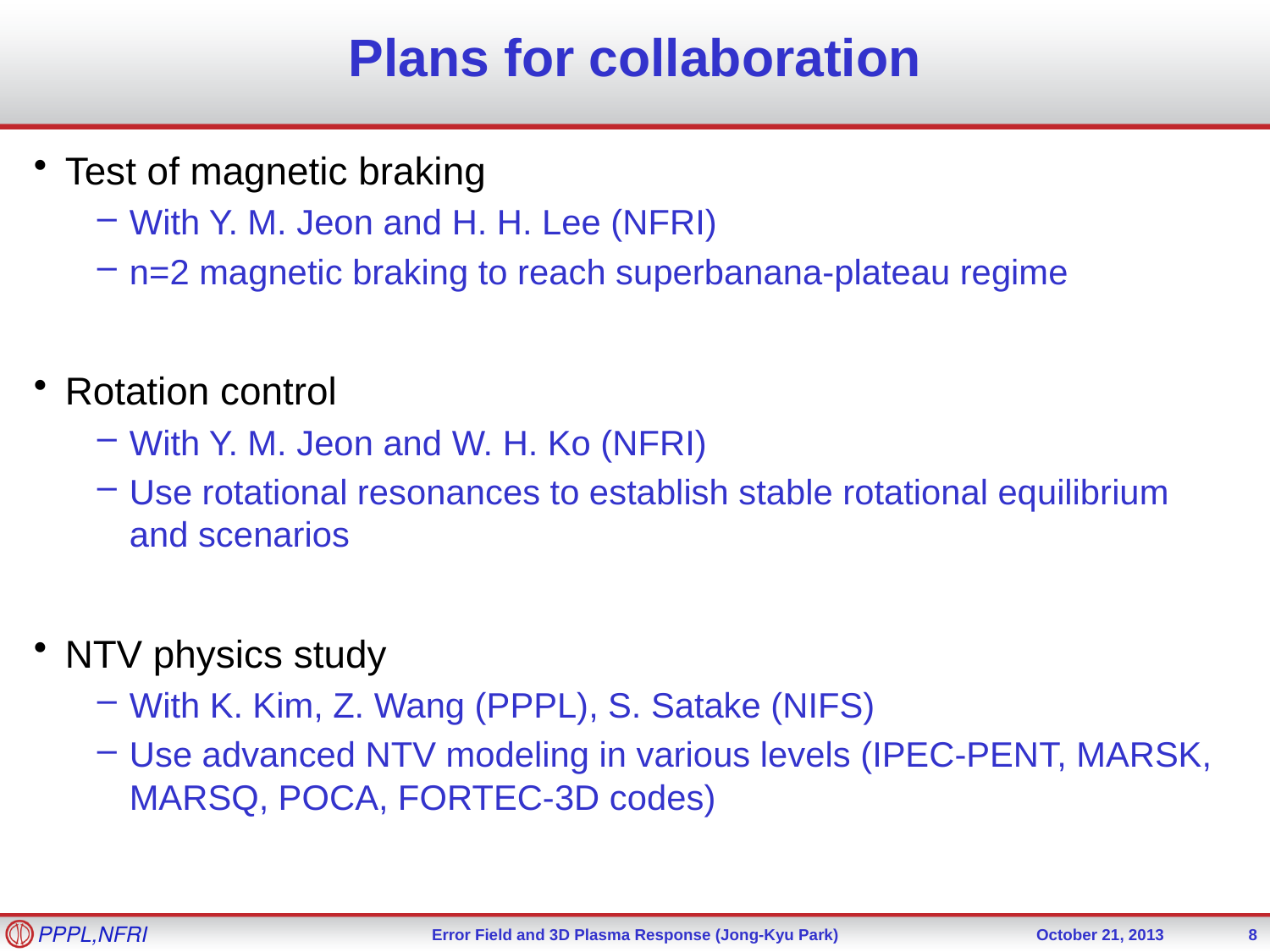

# Plans for collaboration
Test of magnetic braking
With Y. M. Jeon and H. H. Lee (NFRI)
n=2 magnetic braking to reach superbanana-plateau regime

Rotation control
With Y. M. Jeon and W. H. Ko (NFRI)
Use rotational resonances to establish stable rotational equilibrium and scenarios

NTV physics study
With K. Kim, Z. Wang (PPPL), S. Satake (NIFS)
Use advanced NTV modeling in various levels (IPEC-PENT, MARSK, MARSQ, POCA, FORTEC-3D codes)
8